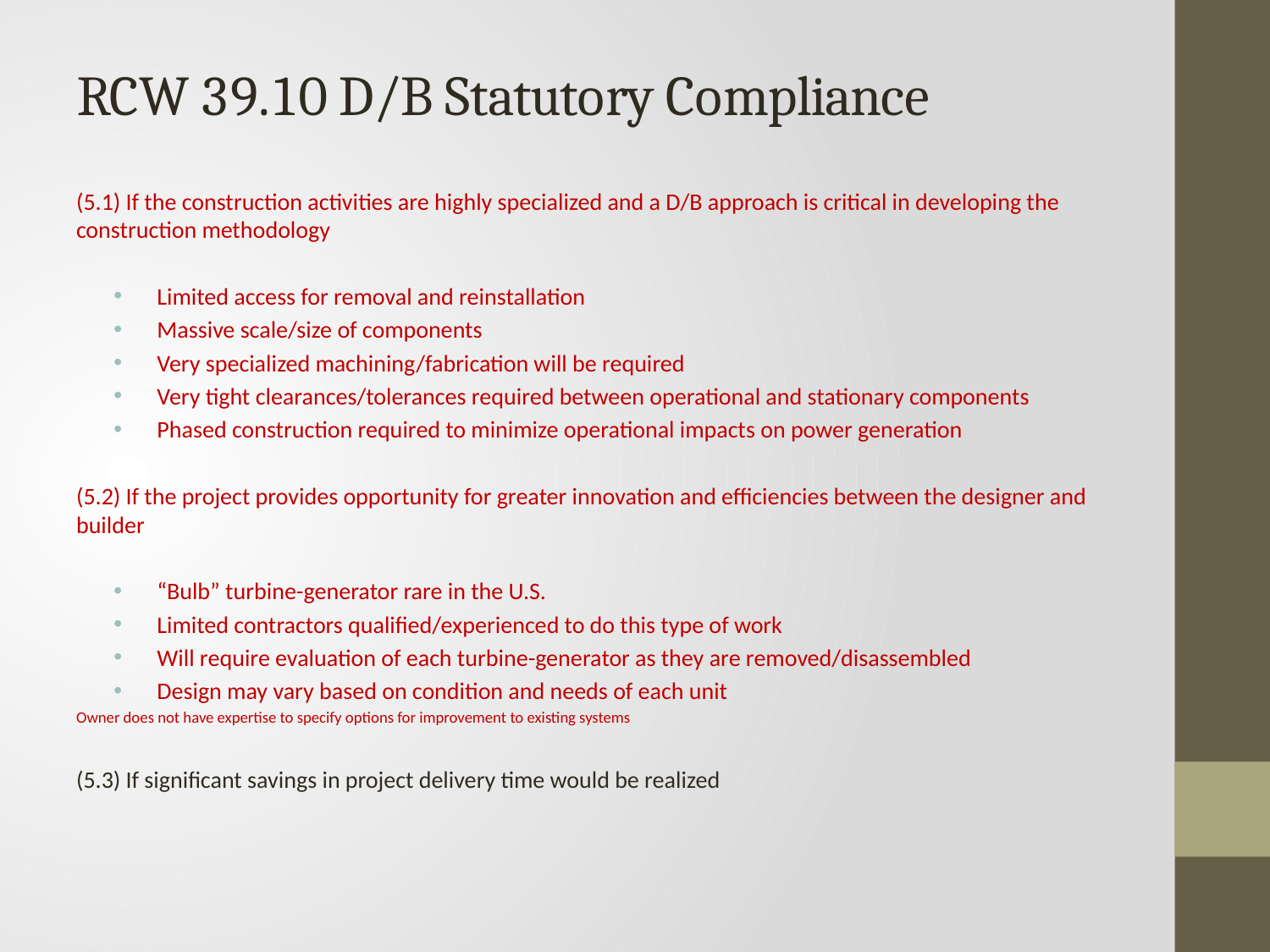

# RCW 39.10 D/B Statutory Compliance
(5.1) If the construction activities are highly specialized and a D/B approach is critical in developing the construction methodology

Limited access for removal and reinstallation
Massive scale/size of components
Very specialized machining/fabrication will be required
Very tight clearances/tolerances required between operational and stationary components
Phased construction required to minimize operational impacts on power generation

(5.2) If the project provides opportunity for greater innovation and efficiencies between the designer and builder

“Bulb” turbine-generator rare in the U.S.
Limited contractors qualified/experienced to do this type of work
Will require evaluation of each turbine-generator as they are removed/disassembled
Design may vary based on condition and needs of each unit
Owner does not have expertise to specify options for improvement to existing systems

(5.3) If significant savings in project delivery time would be realized